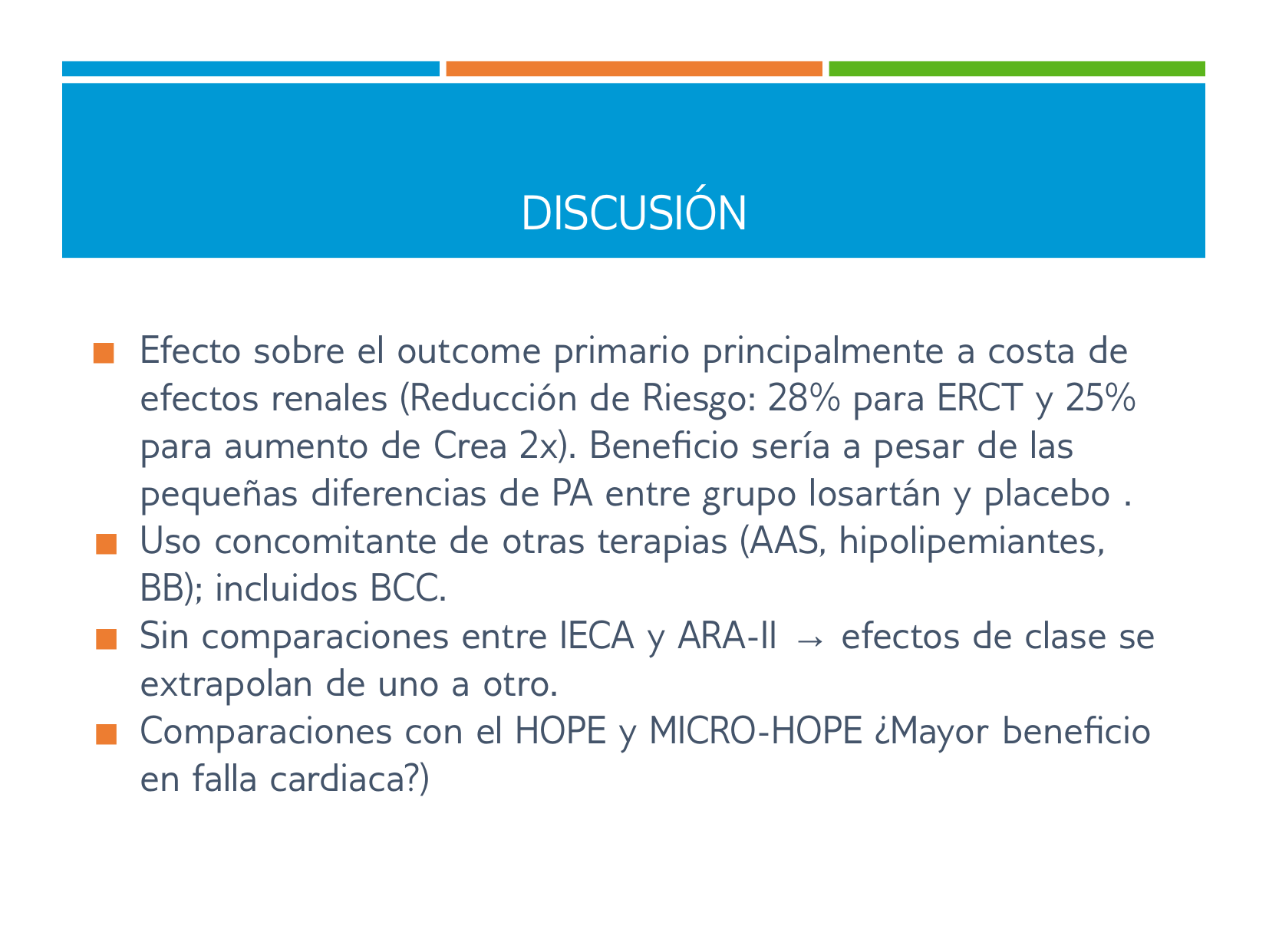

# DISCUSIÓN
Efecto sobre el outcome primario principalmente a costa de efectos renales (Reducción de Riesgo: 28% para ERCT y 25% para aumento de Crea 2x). Beneficio sería a pesar de las pequeñas diferencias de PA entre grupo losartán y placebo .
Uso concomitante de otras terapias (AAS, hipolipemiantes, BB); incluidos BCC.
Sin comparaciones entre IECA y ARA-II → efectos de clase se extrapolan de uno a otro.
Comparaciones con el HOPE y MICRO-HOPE ¿Mayor beneficio en falla cardiaca?)